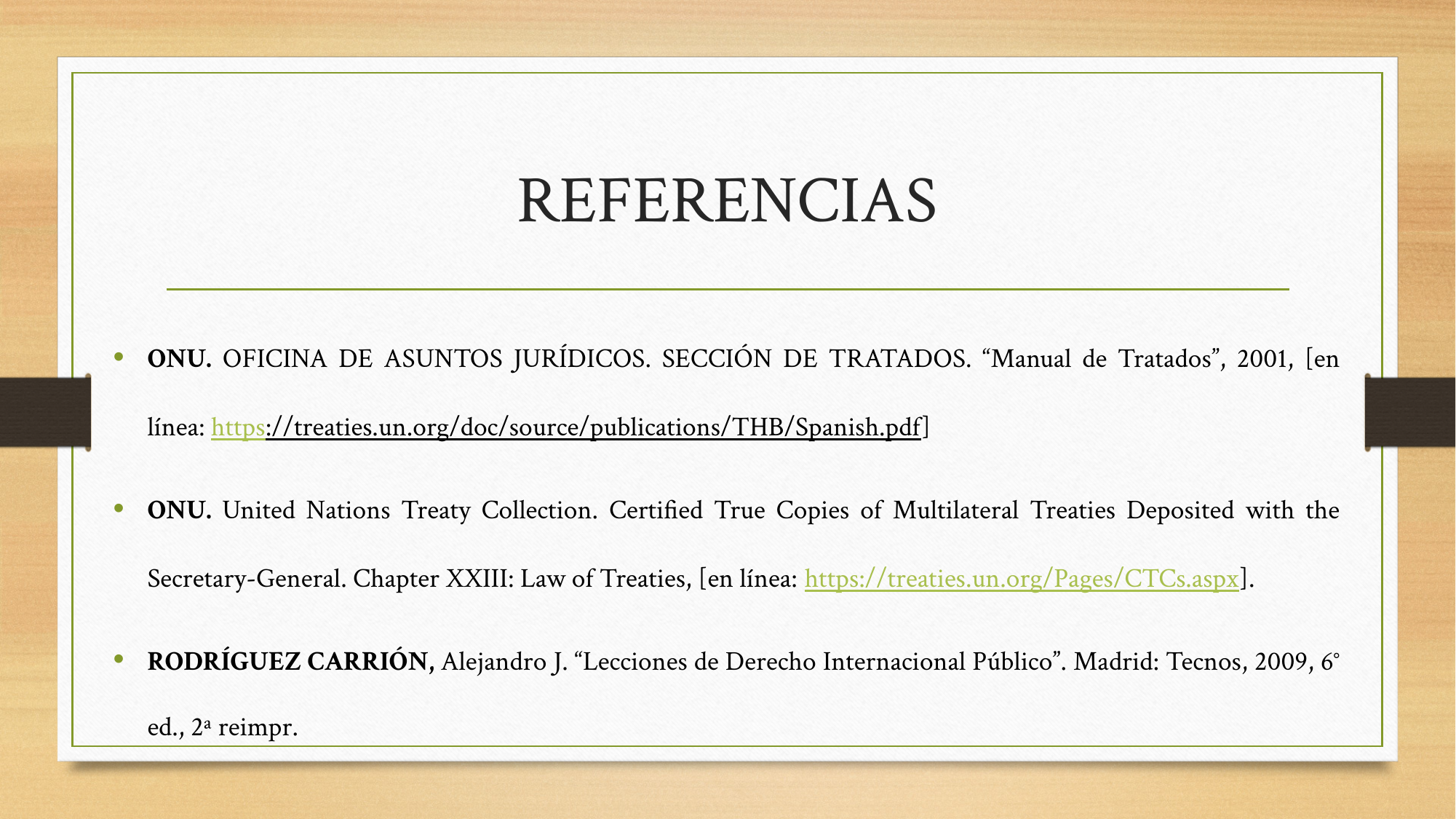

# REFERENCIAS
ONU. OFICINA DE ASUNTOS JURÍDICOS. SECCIÓN DE TRATADOS. “Manual de Tratados”, 2001, [en línea: https://treaties.un.org/doc/source/publications/THB/Spanish.pdf]
ONU. United Nations Treaty Collection. Certified True Copies of Multilateral Treaties Deposited with the Secretary-General. Chapter XXIII: Law of Treaties, [en línea: https://treaties.un.org/Pages/CTCs.aspx].
RODRÍGUEZ CARRIÓN, Alejandro J. “Lecciones de Derecho Internacional Público”. Madrid: Tecnos, 2009, 6° ed., 2ª reimpr.